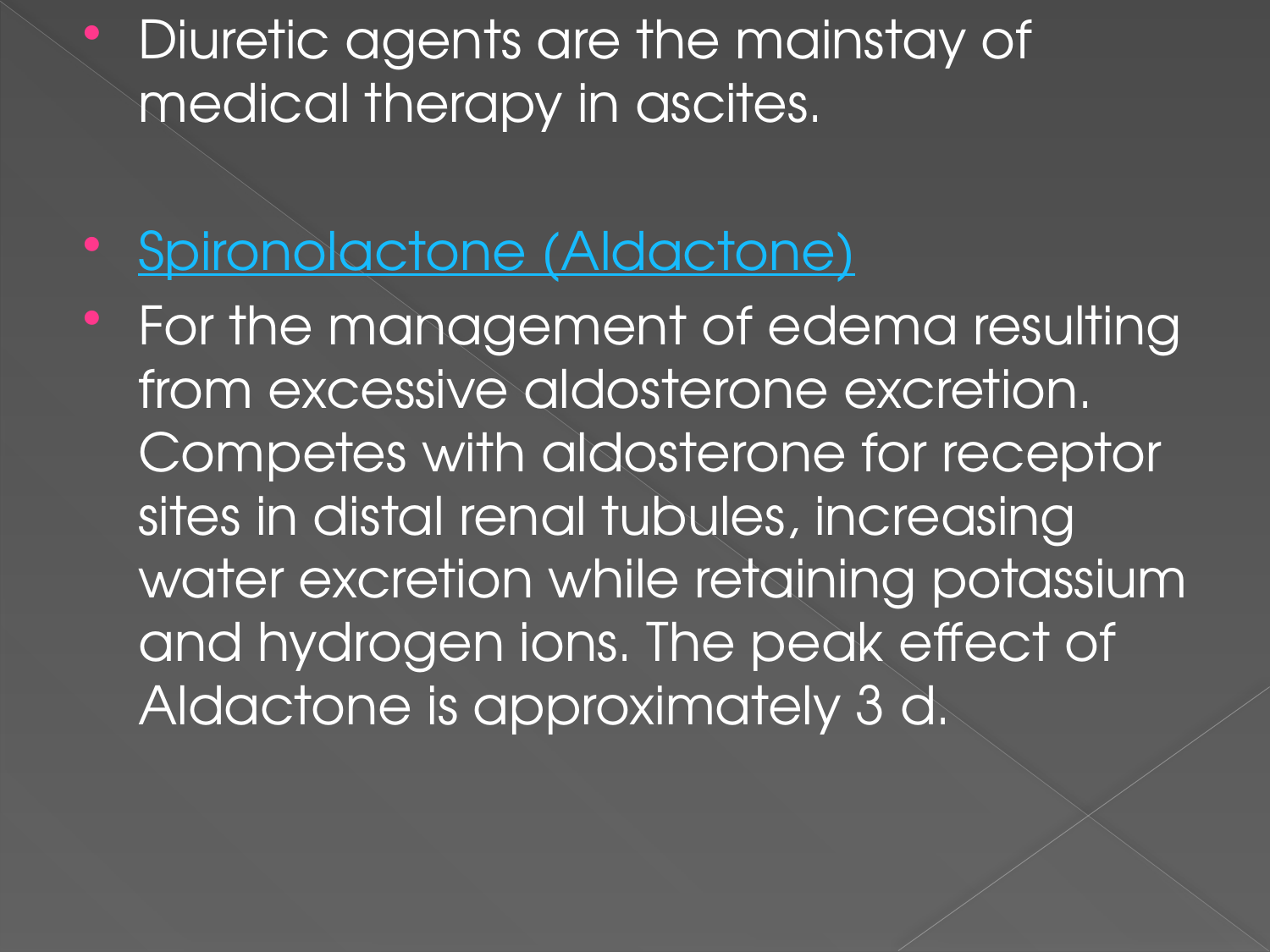

Diuretic agents are the mainstay of medical therapy in ascites.

Spironolactone (Aldactone)
For the management of edema resulting from excessive aldosterone excretion. Competes with aldosterone for receptor sites in distal renal tubules, increasing water excretion while retaining potassium and hydrogen ions. The peak effect of Aldactone is approximately 3 d.